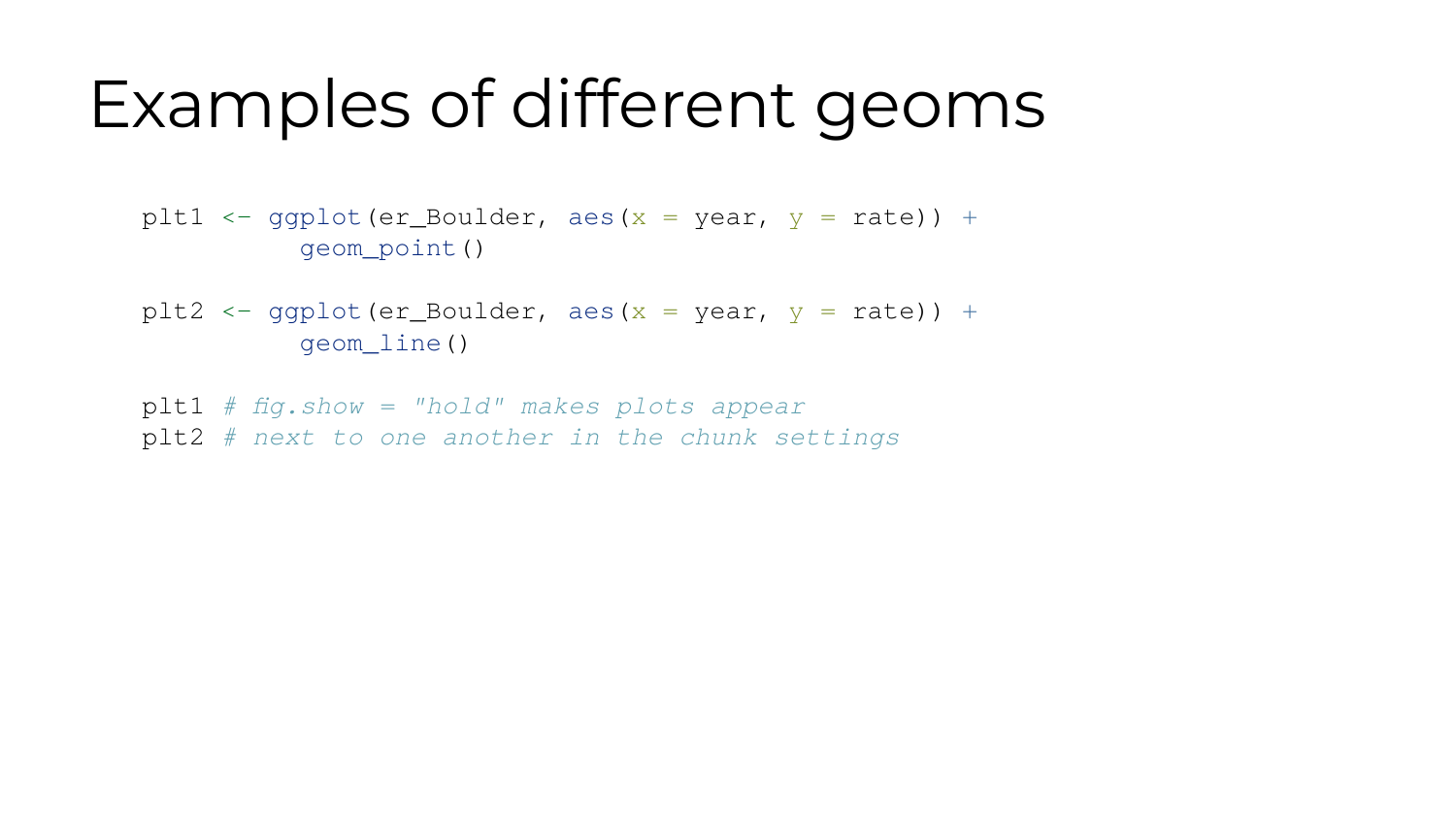

# Examples of different geoms
plt1 <- ggplot(er_Boulder, aes(x = year, y = rate)) +
          geom_point()
plt2 <- ggplot(er_Boulder, aes(x = year, y = rate)) +
          geom_line()
plt1 # fig.show = "hold" makes plots appear
plt2 # next to one another in the chunk settings